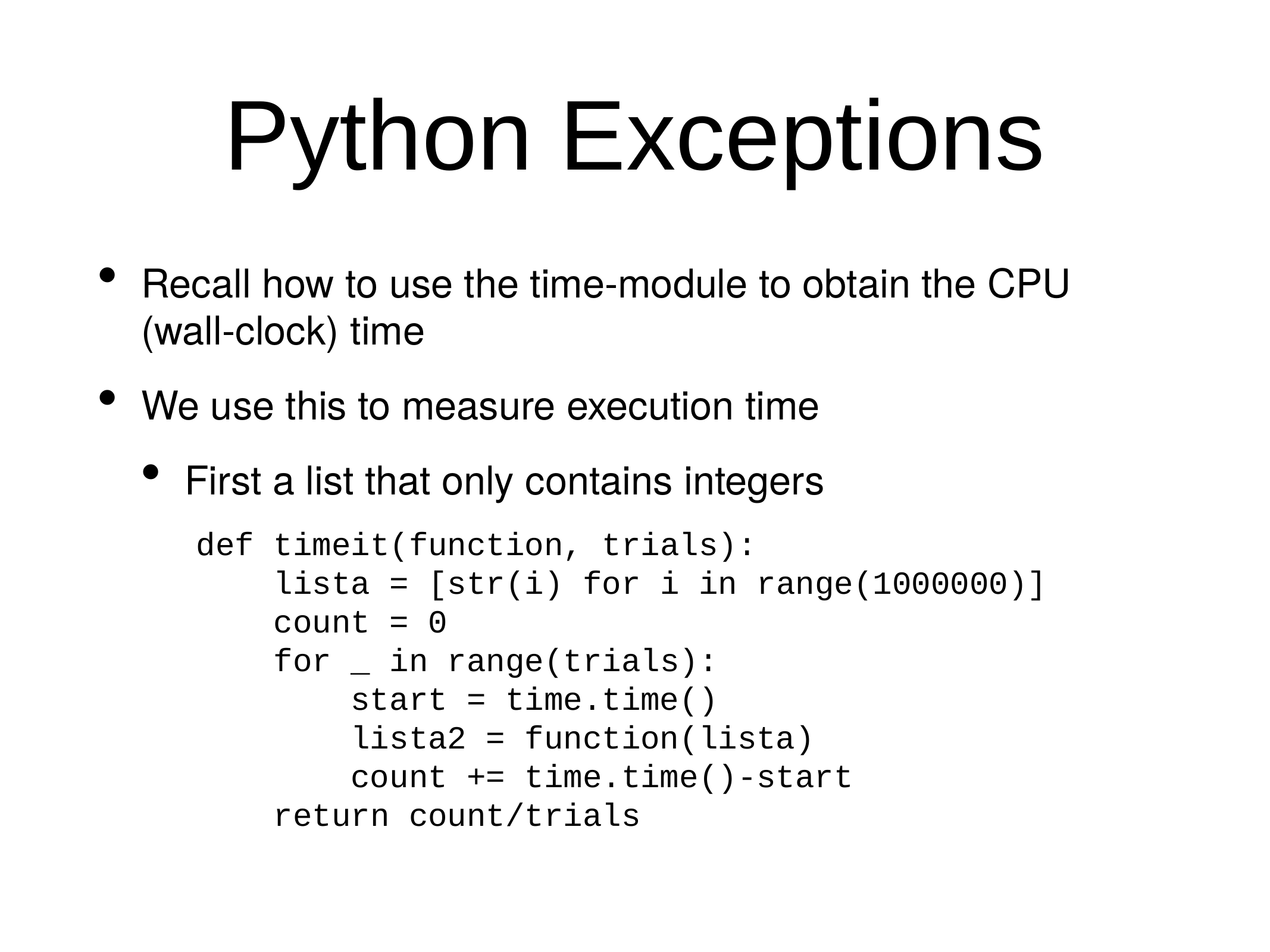

# Python Exceptions
Recall how to use the time-module to obtain the CPU (wall-clock) time
We use this to measure execution time
First a list that only contains integers
def timeit(function, trials):
    lista = [str(i) for i in range(1000000)]
    count = 0
    for _ in range(trials):
        start = time.time()
        lista2 = function(lista)
        count += time.time()-start
    return count/trials